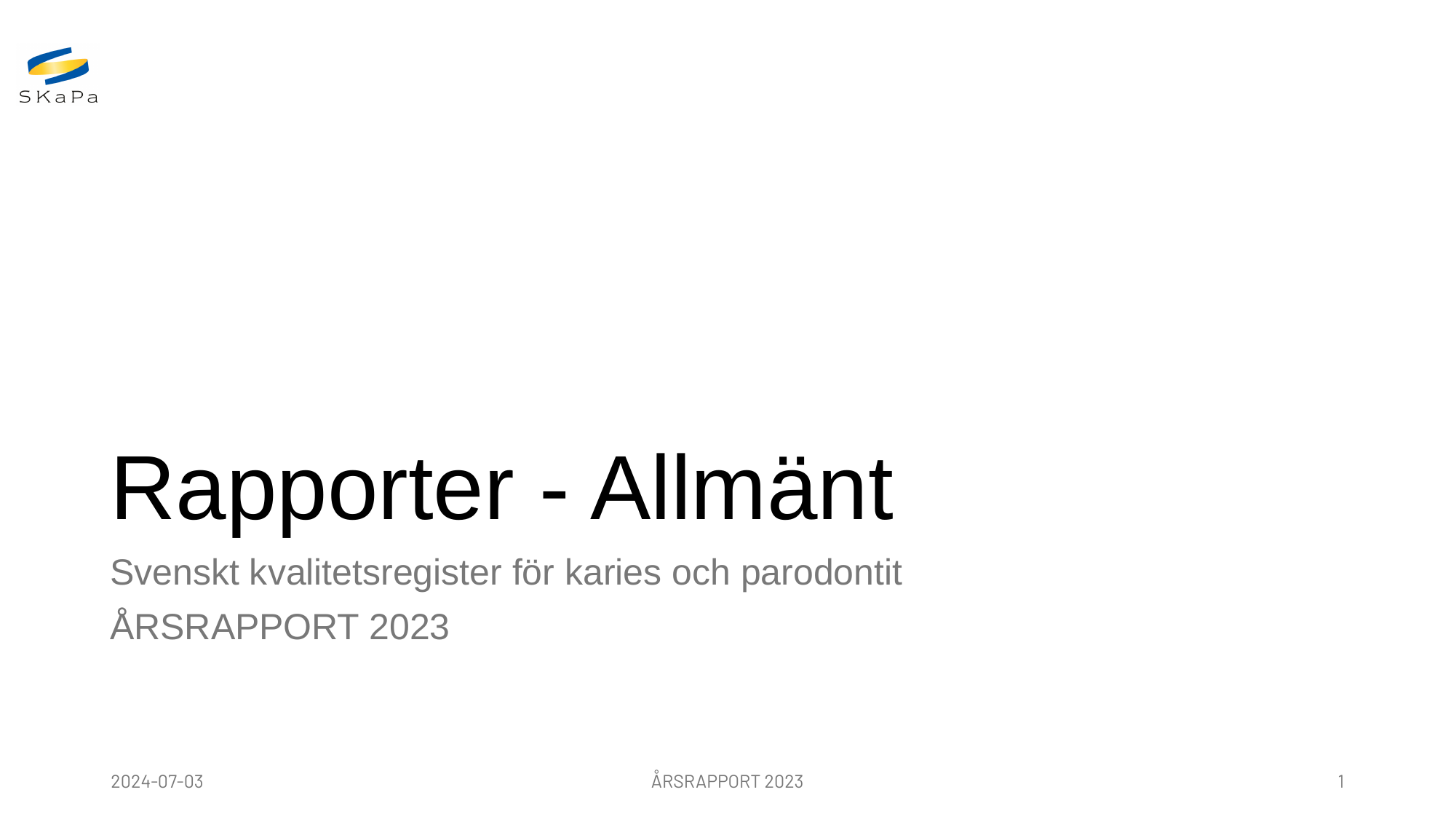

# Rapporter - Allmänt
Svenskt kvalitetsregister för karies och parodontit
ÅRSRAPPORT 2023
2024-07-03
ÅRSRAPPORT 2023
1